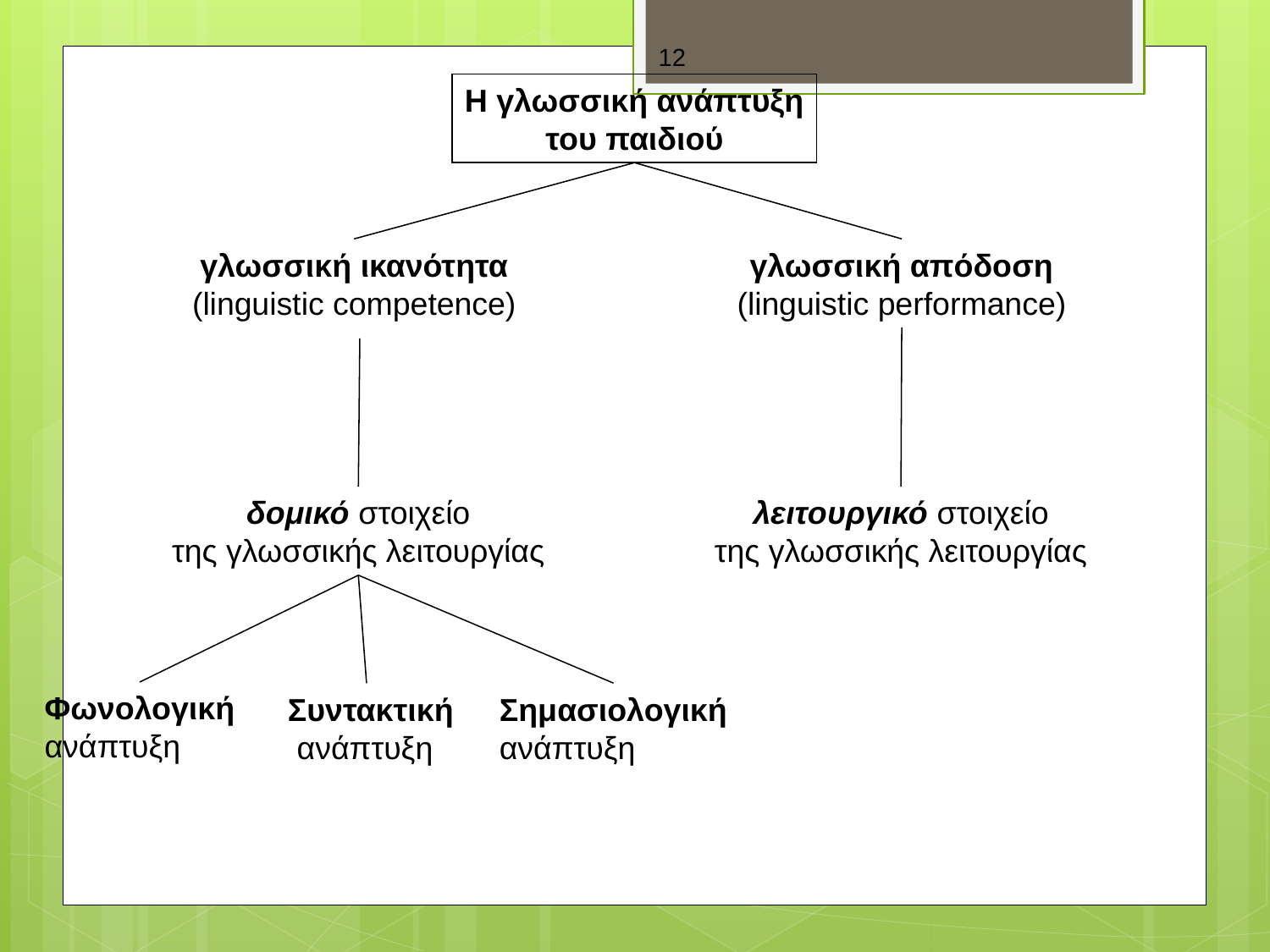

12
Η γλωσσική ανάπτυξη
του παιδιού
γλωσσική ικανότητα
(linguistic competence)
γλωσσική απόδοση
(linguistic performance)
δομικό στοιχείο
της γλωσσικής λειτουργίας
λειτουργικό στοιχείο
της γλωσσικής λειτουργίας
Φωνολογική
ανάπτυξη
 Συντακτική
  ανάπτυξη
Σημασιολογική
ανάπτυξη